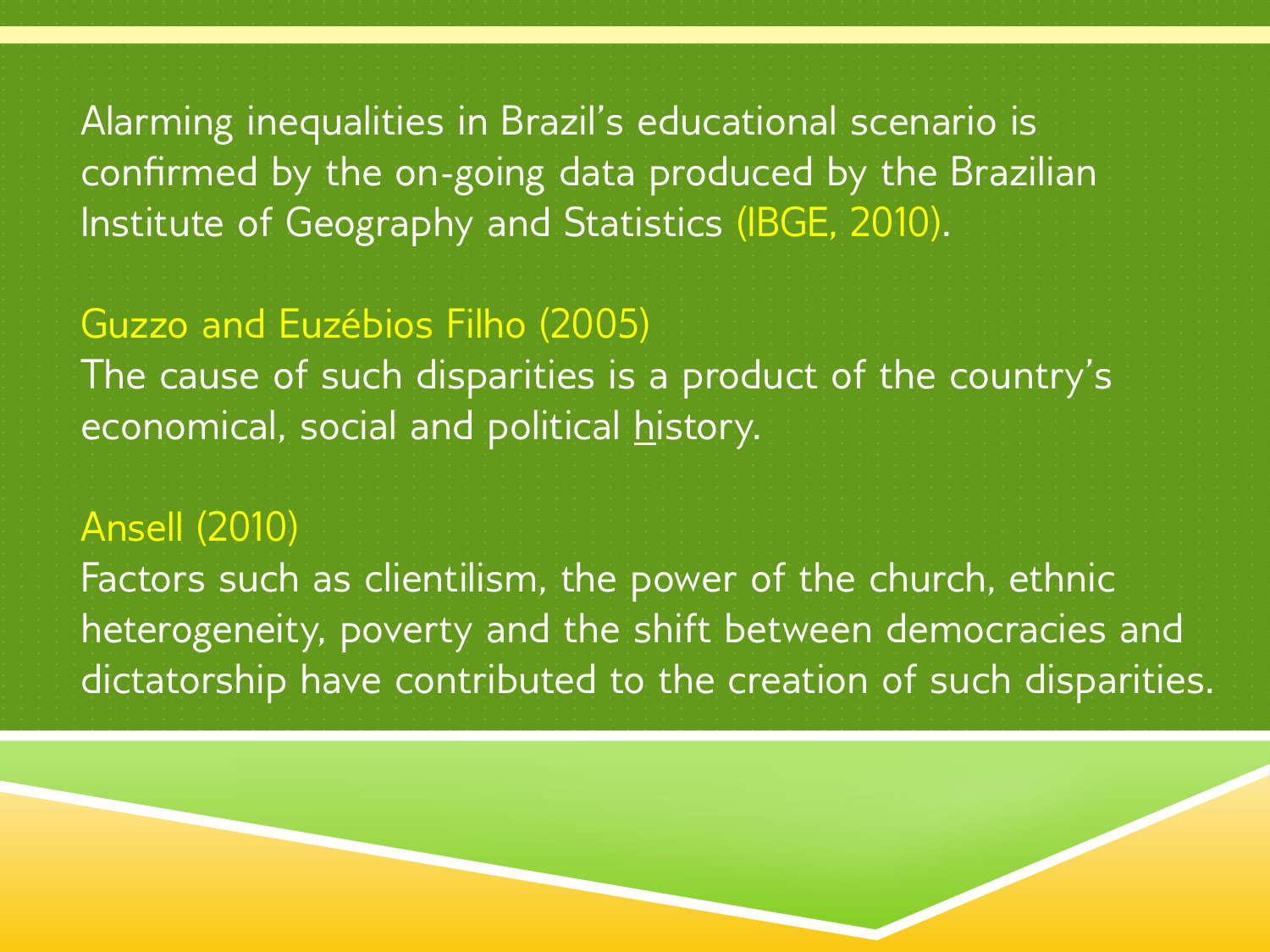

Alarming inequalities in Brazil’s educational scenario is confirmed by the on-going data produced by the Brazilian Institute of Geography and Statistics (IBGE, 2010).

Guzzo and Euzébios Filho (2005)
The cause of such disparities is a product of the country’s economical, social and political history.

Ansell (2010)
Factors such as clientilism, the power of the church, ethnic heterogeneity, poverty and the shift between democracies and dictatorship have contributed to the creation of such disparities.